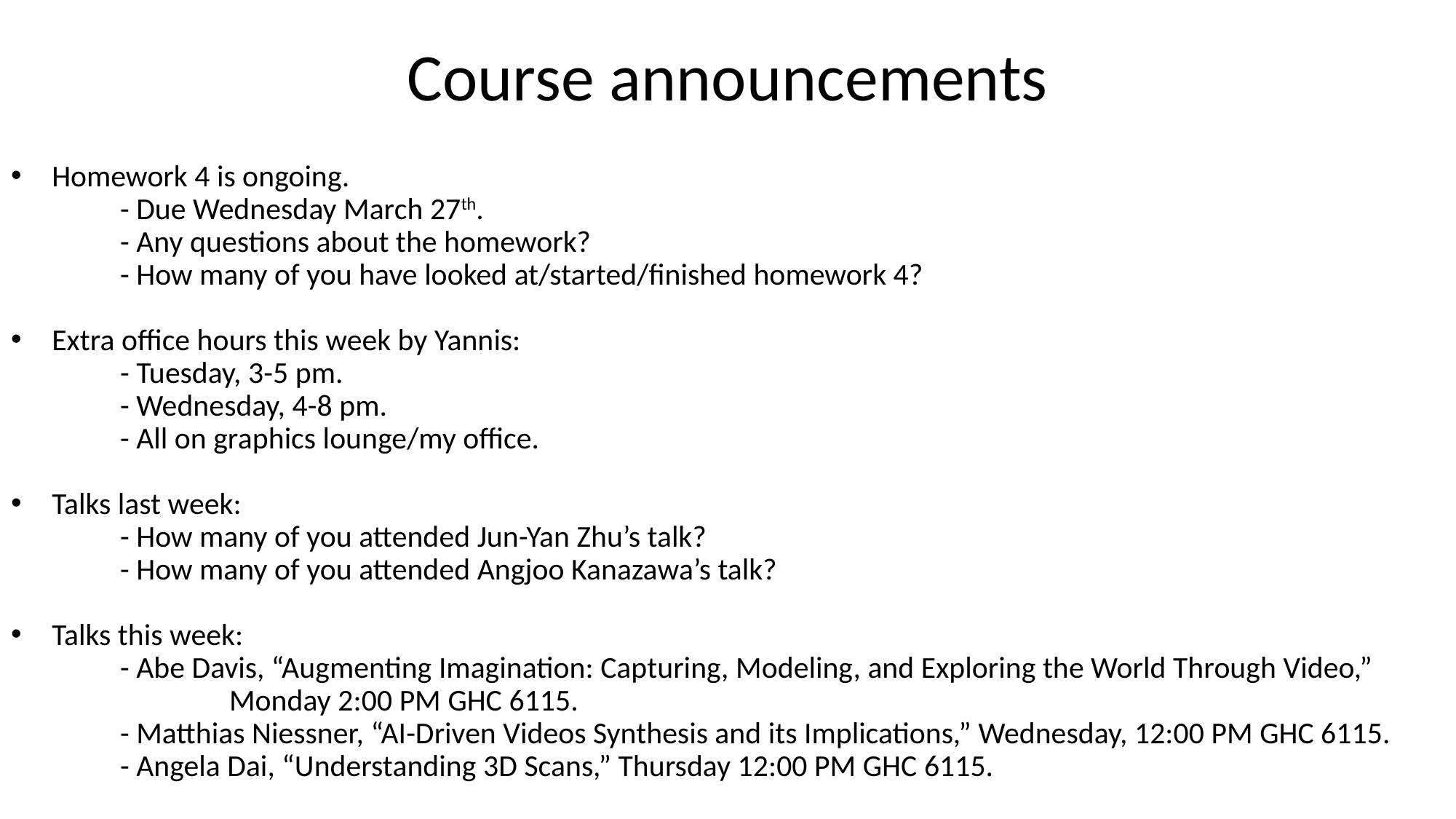

# Course announcements
Homework 4 is ongoing.
	- Due Wednesday March 27th.
	- Any questions about the homework?
	- How many of you have looked at/started/finished homework 4?

Extra office hours this week by Yannis:
	- Tuesday, 3-5 pm.
	- Wednesday, 4-8 pm.
	- All on graphics lounge/my office.

Talks last week:
	- How many of you attended Jun-Yan Zhu’s talk?
	- How many of you attended Angjoo Kanazawa’s talk?

Talks this week:
	- Abe Davis, “Augmenting Imagination: Capturing, Modeling, and Exploring the World Through Video,”
		Monday 2:00 PM GHC 6115.
	- Matthias Niessner, “AI-Driven Videos Synthesis and its Implications,” Wednesday, 12:00 PM GHC 6115.
	- Angela Dai, “Understanding 3D Scans,” Thursday 12:00 PM GHC 6115.